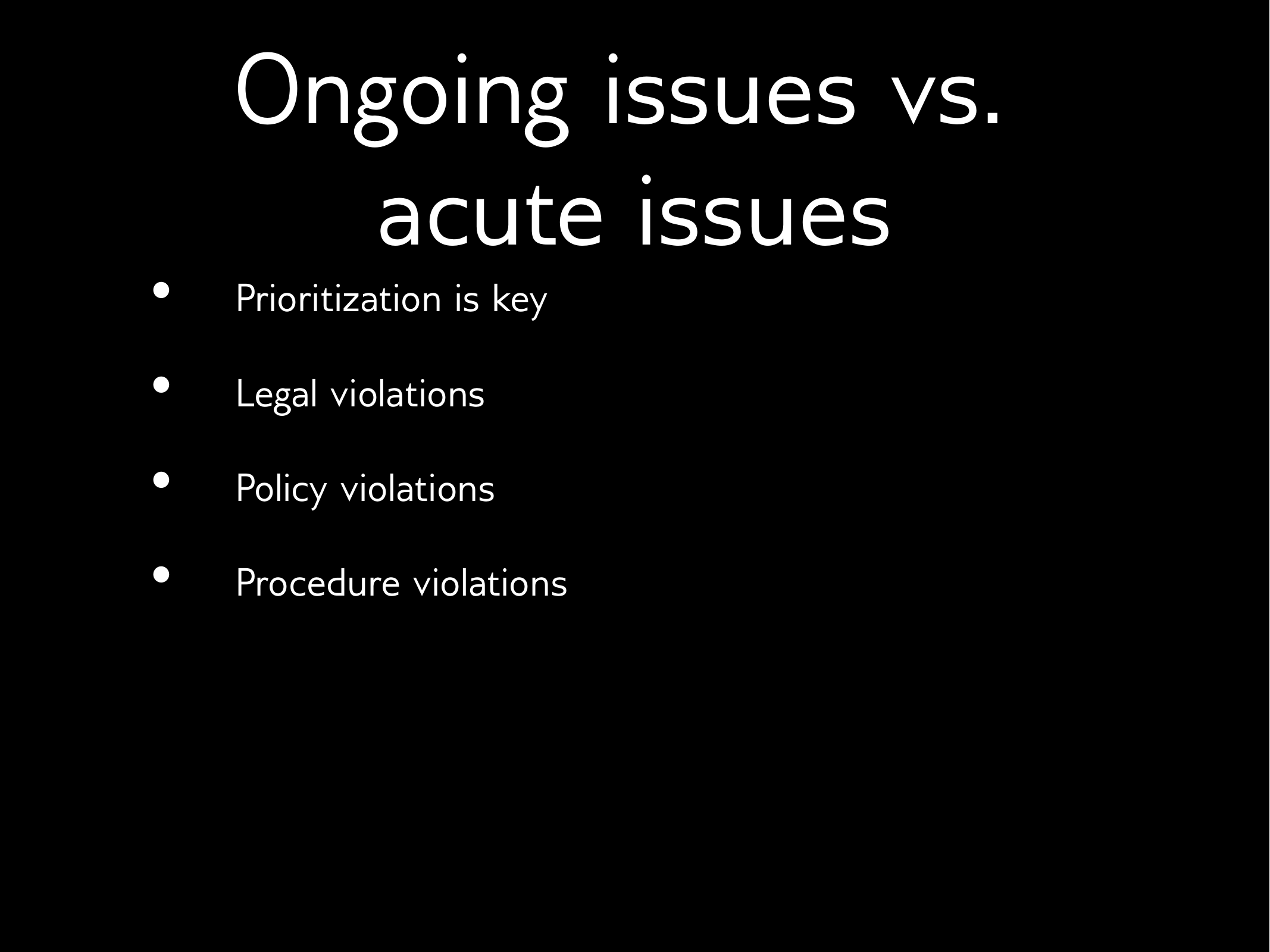

# Ongoing issues vs.
acute issues
Prioritization is key
Legal violations
Policy violations
Procedure violations